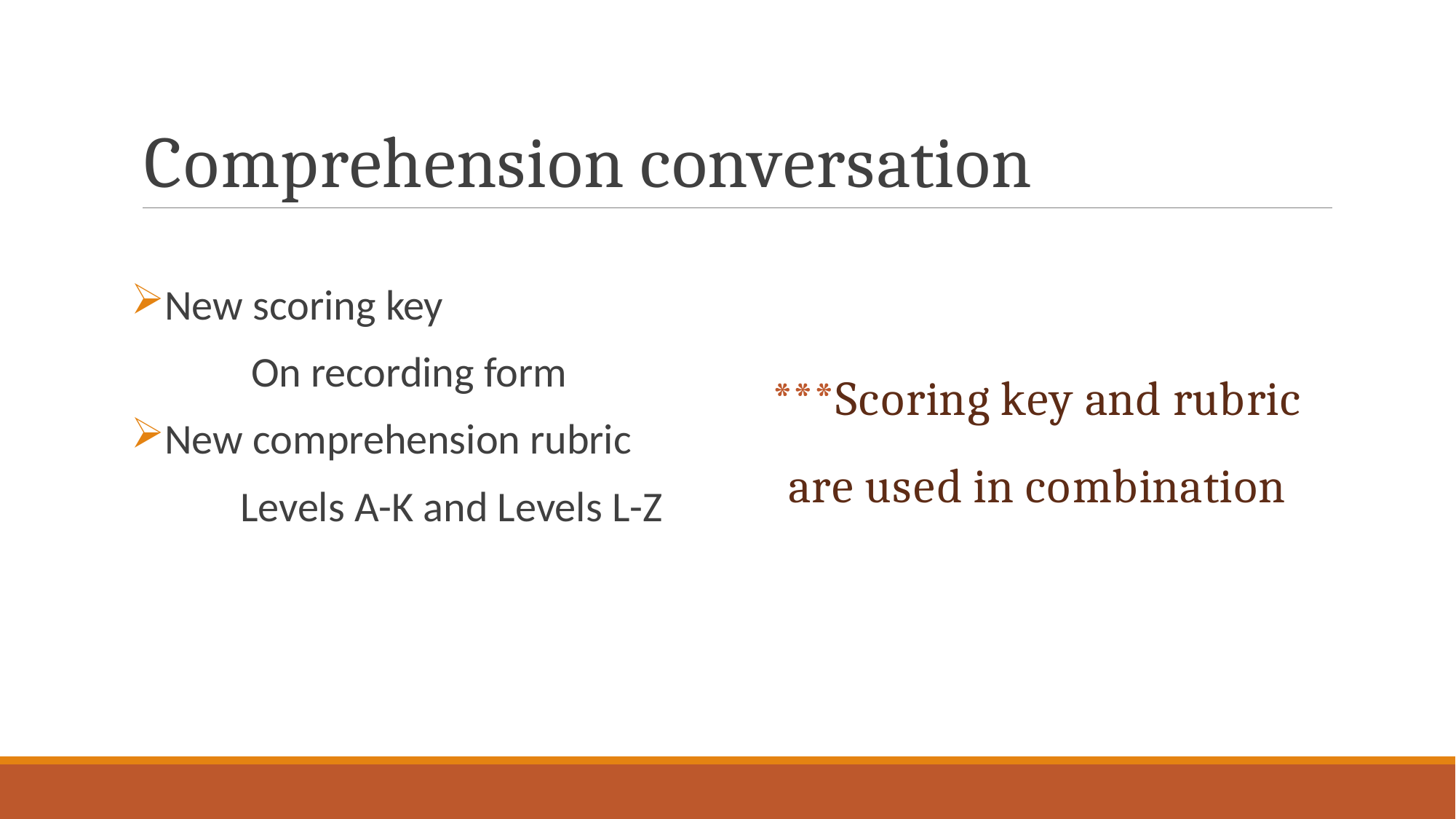

# Comprehension conversation

New scoring key
  	On recording form
New comprehension rubric
	Levels A-K and Levels L-Z

***Scoring key and rubric are used in combination